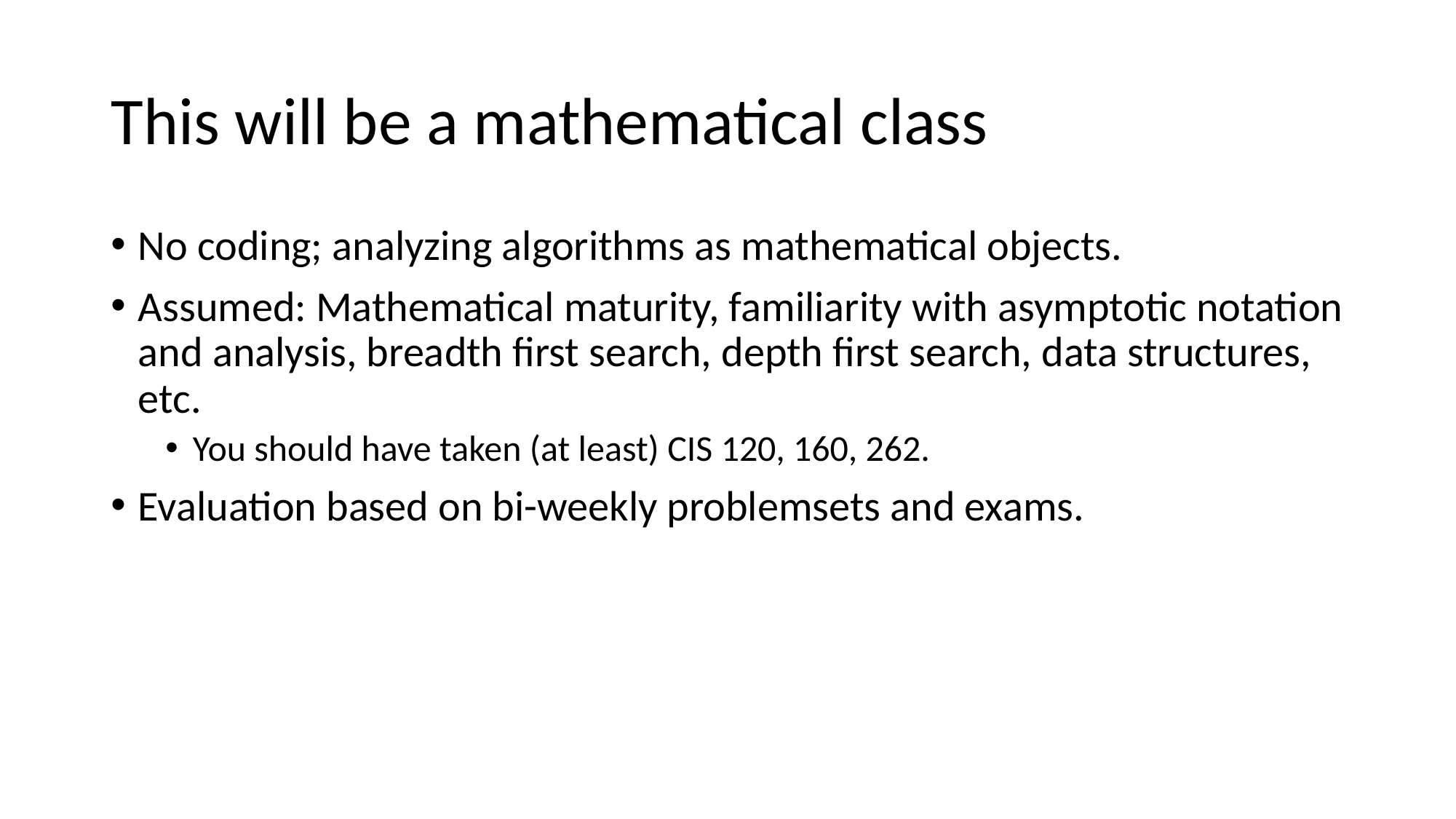

# This will be a mathematical class
No coding; analyzing algorithms as mathematical objects.
Assumed: Mathematical maturity, familiarity with asymptotic notation and analysis, breadth first search, depth first search, data structures, etc.
You should have taken (at least) CIS 120, 160, 262.
Evaluation based on bi-weekly problemsets and exams.